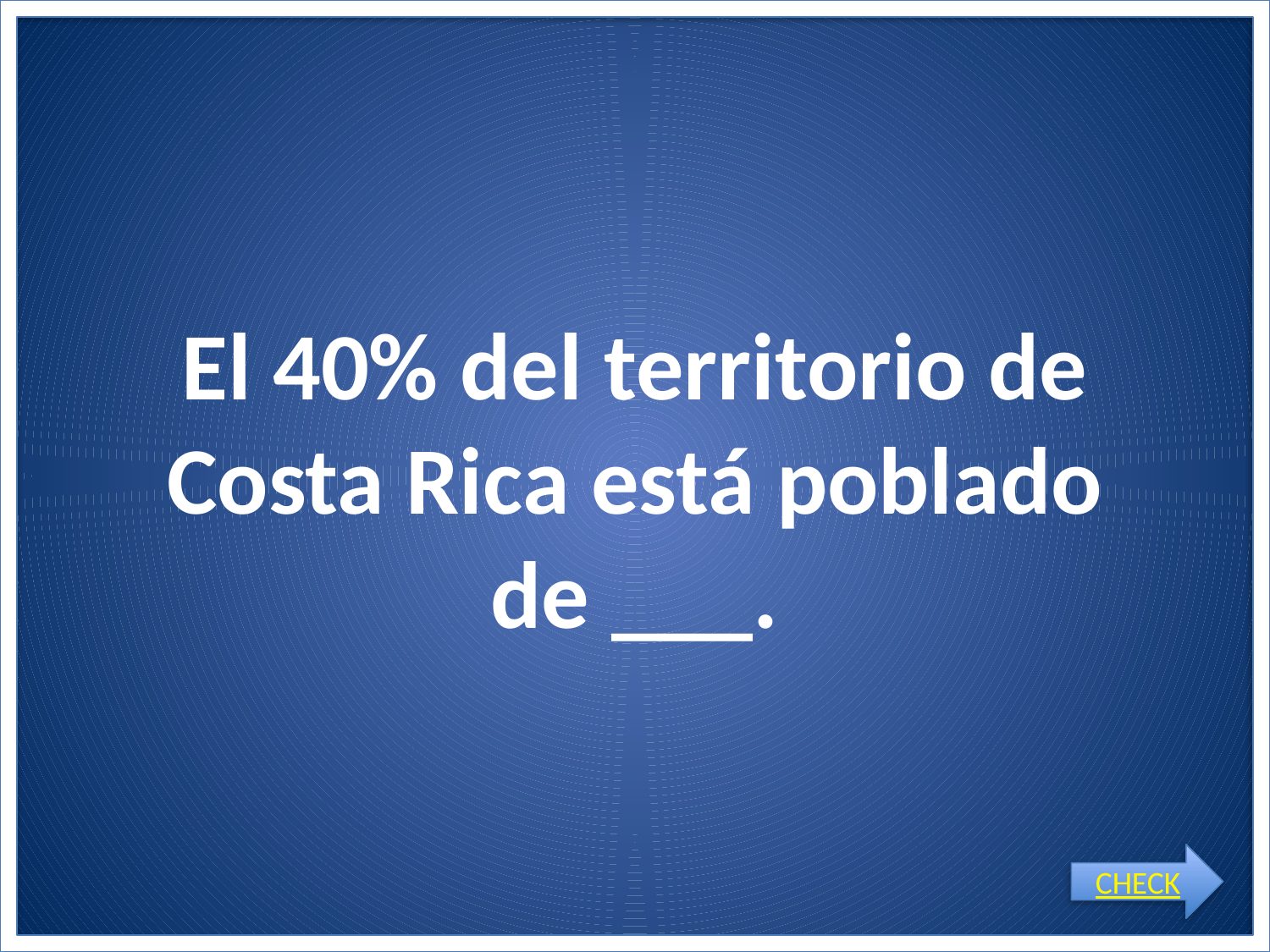

# El 40% del territorio de Costa Rica está poblado de ___.
CHECK